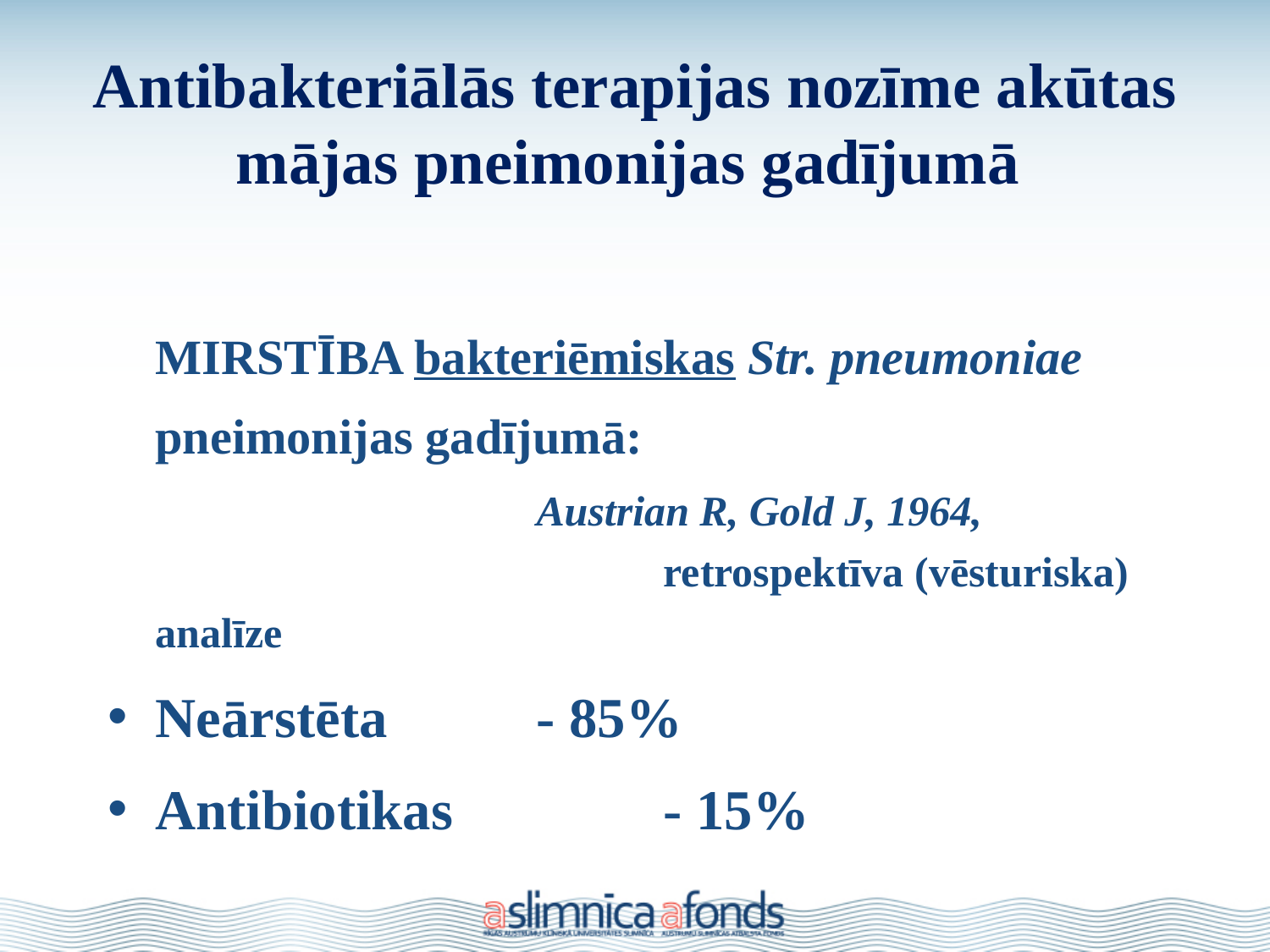

# Antibakteriālās terapijas nozīme akūtas mājas pneimonijas gadījumā
	MIRSTĪBA bakteriēmiskas Str. pneumoniae pneimonijas gadījumā:
				Austrian R, Gold J, 1964, 					retrospektīva (vēsturiska) analīze
Neārstēta 		- 85%
Antibiotikas 		- 15%